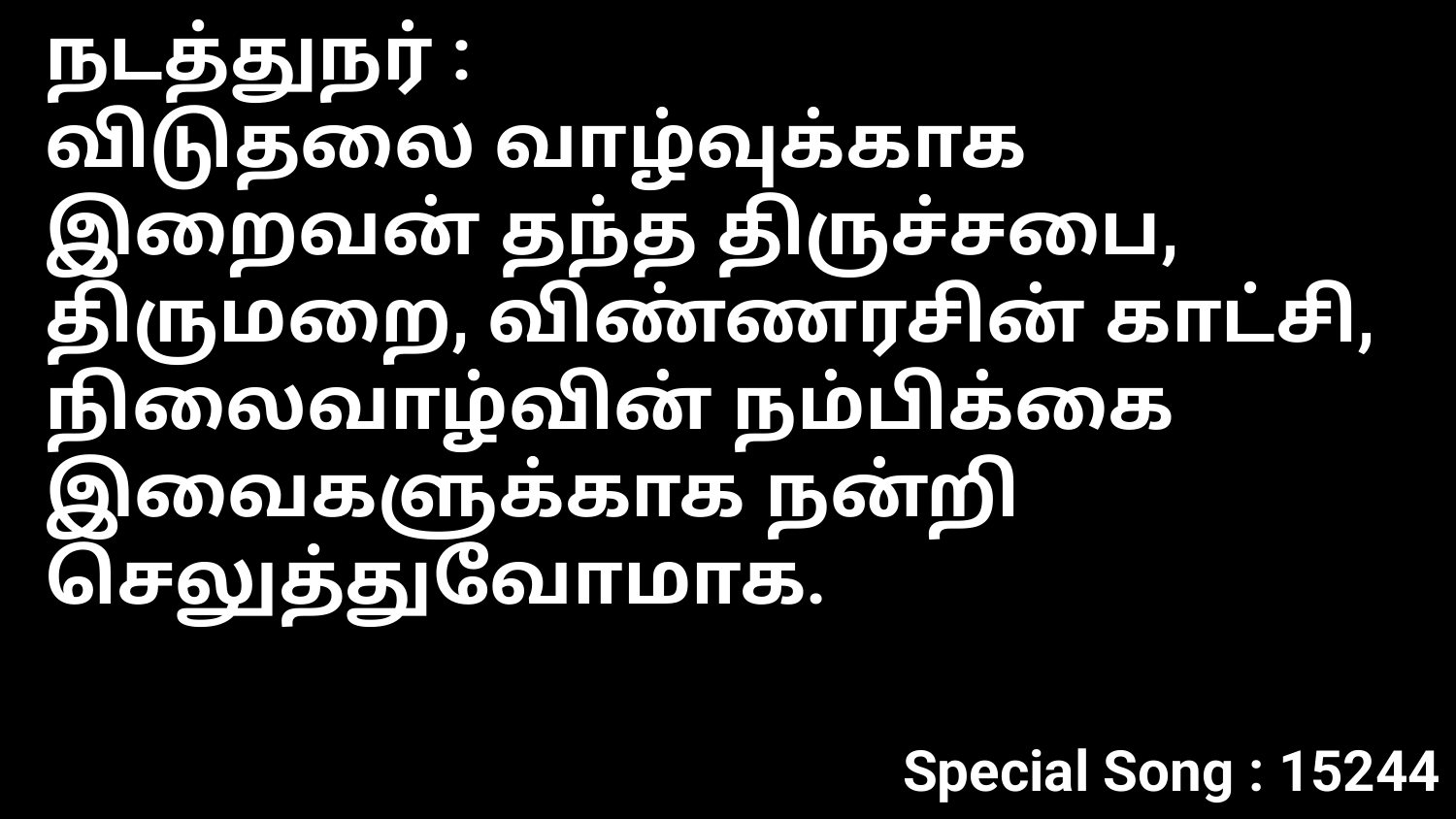

நடத்துநர் :
விடுதலை வாழ்வுக்காக இறைவன் தந்த திருச்சபை, திருமறை, விண்ணரசின் காட்சி, நிலைவாழ்வின் நம்பிக்கை இவைகளுக்காக நன்றி செலுத்துவோமாக.

Special Song : 15244